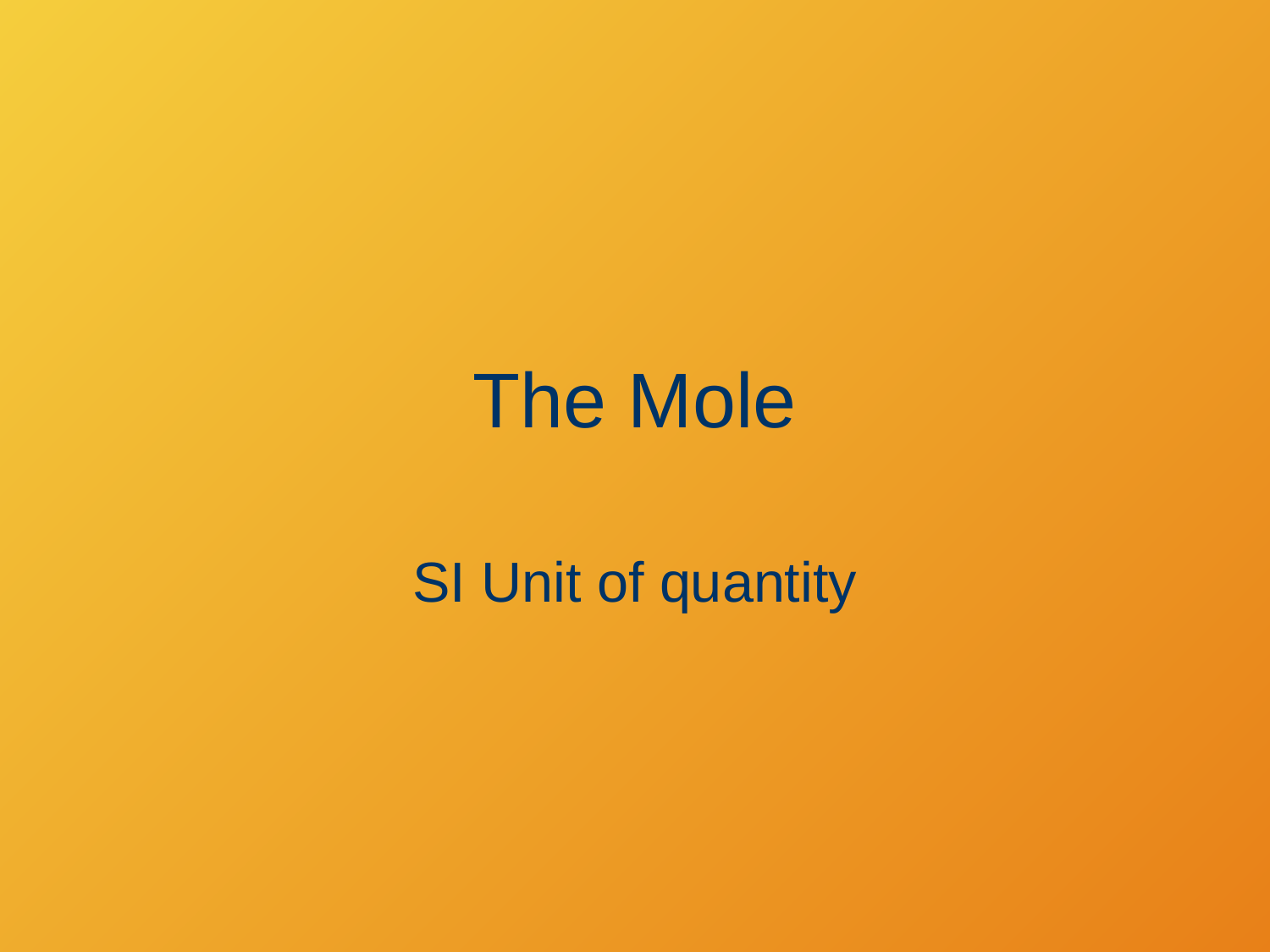

# The Mole
SI Unit of quantity